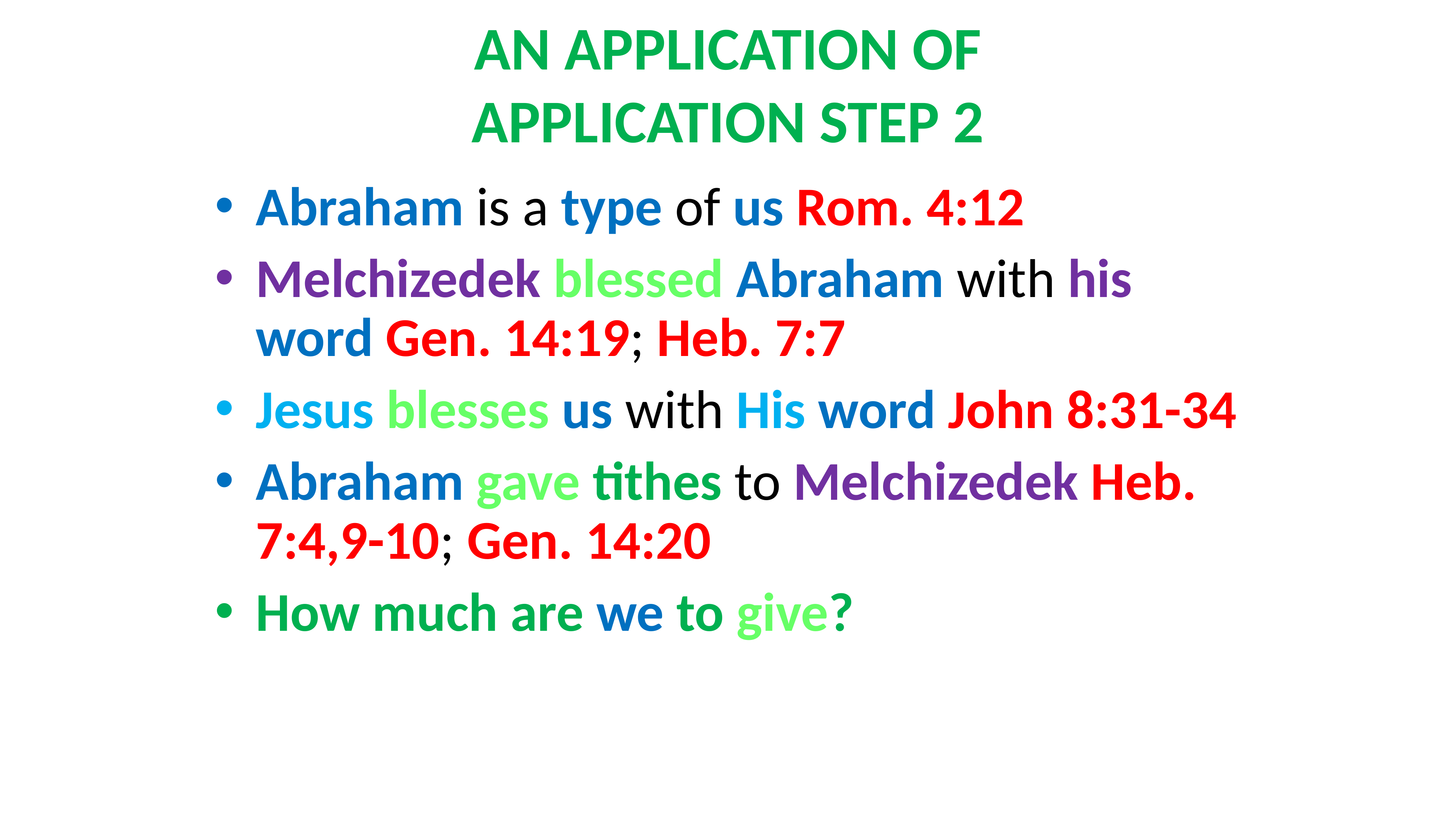

# AN APPLICATION OF APPLICATION STEP 2
Abraham is a type of us Rom. 4:12
Melchizedek blessed Abraham with his word Gen. 14:19; Heb. 7:7
Jesus blesses us with His word John 8:31-34
Abraham gave tithes to Melchizedek Heb. 7:4,9-10; Gen. 14:20
How much are we to give?